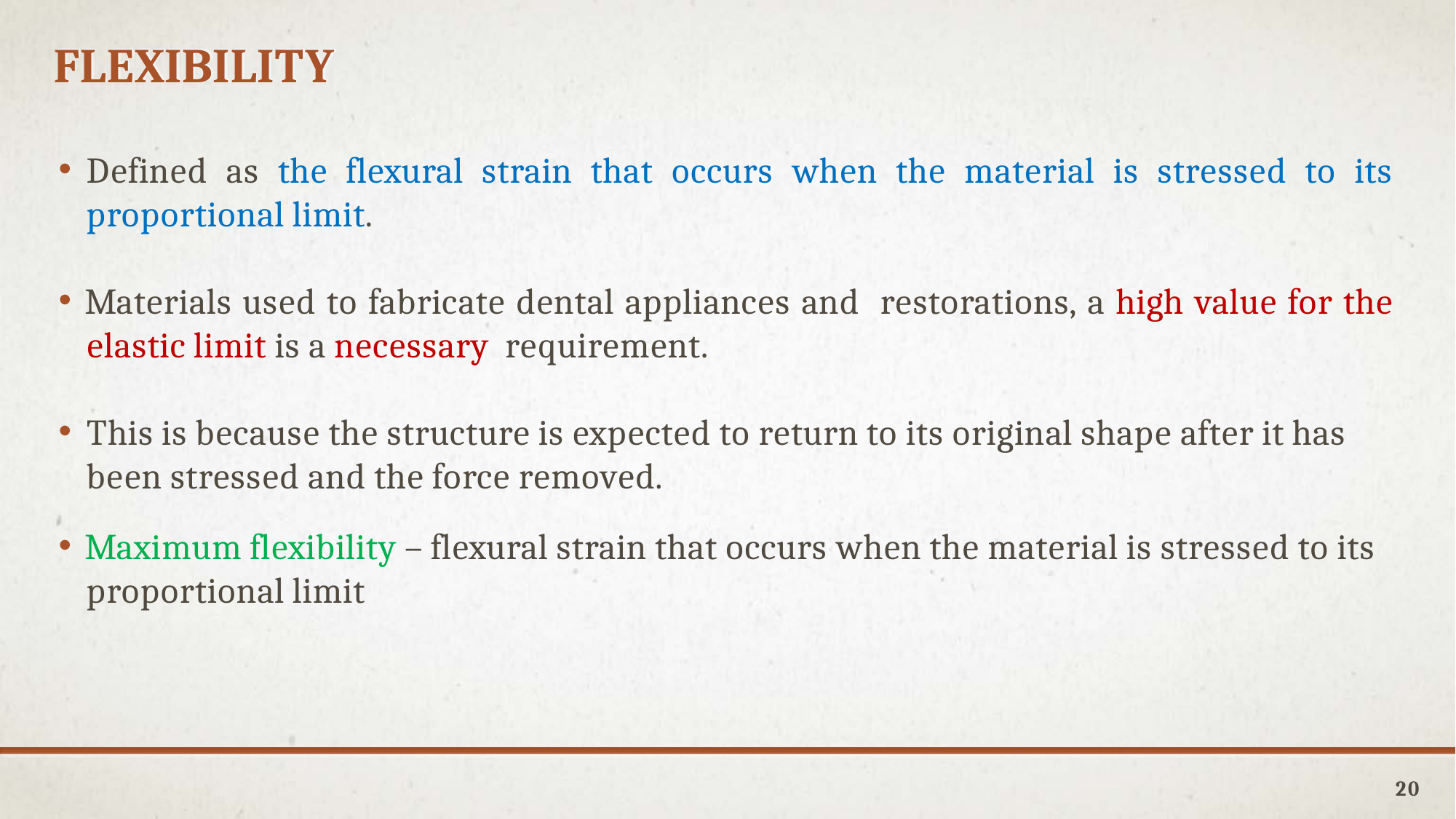

FLEXIBILITY
Defined as the flexural strain that occurs when the material is stressed to its proportional limit.

Materials used to fabricate dental appliances and  restorations, a high value for the elastic limit is a necessary  requirement.

This is because the structure is expected to return to its original shape after it has  been stressed and the force removed.
Maximum flexibility – flexural strain that occurs when the material is stressed to its  proportional limit

20